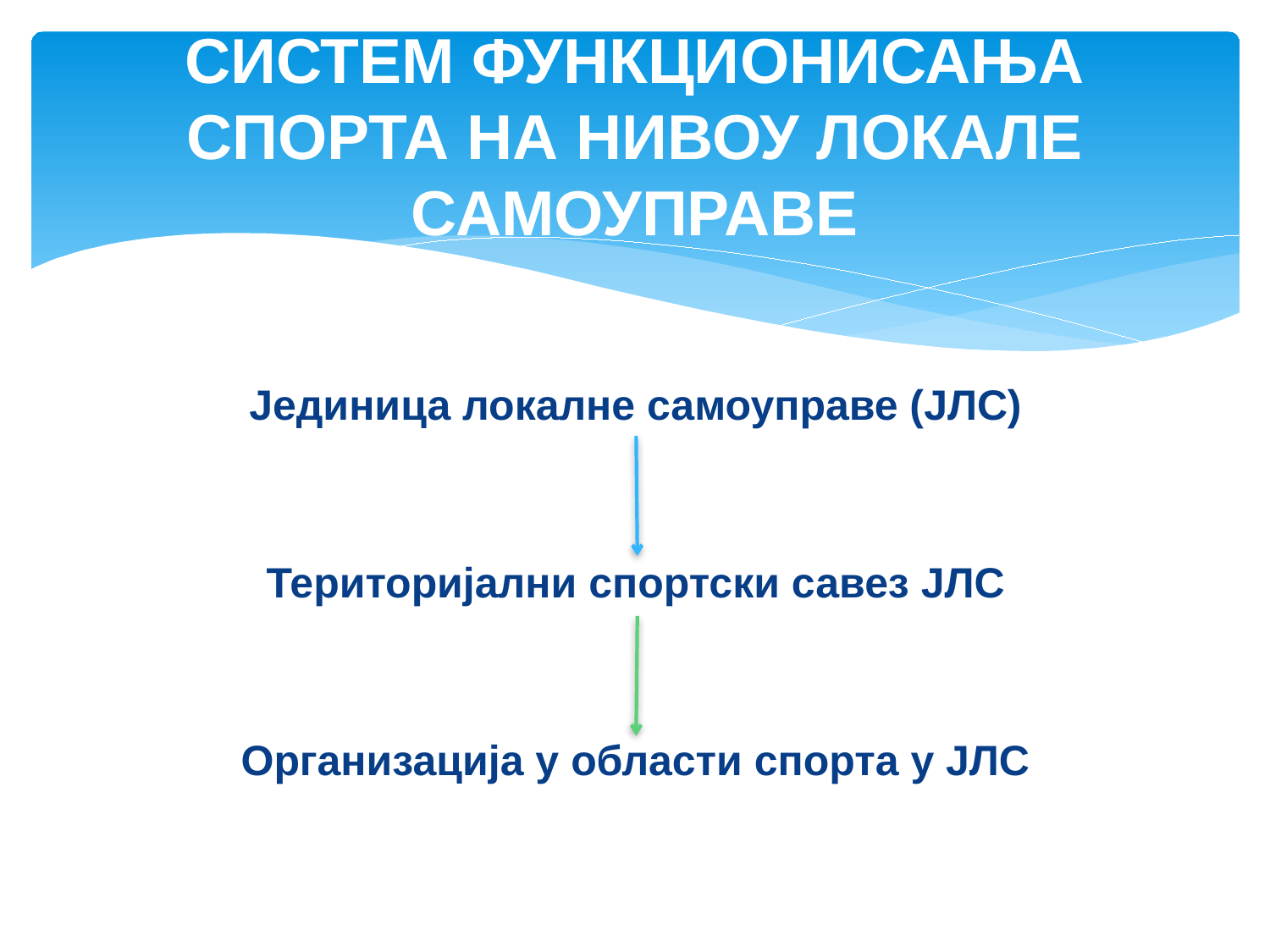

# СИСТЕМ ФУНКЦИОНИСАЊА СПОРТА НА НИВОУ ЛОКАЛЕ САМОУПРАВЕ
Јединица локалне самоуправе (ЈЛС)

Територијални спортски савез ЈЛС

Организација у области спорта у ЈЛС